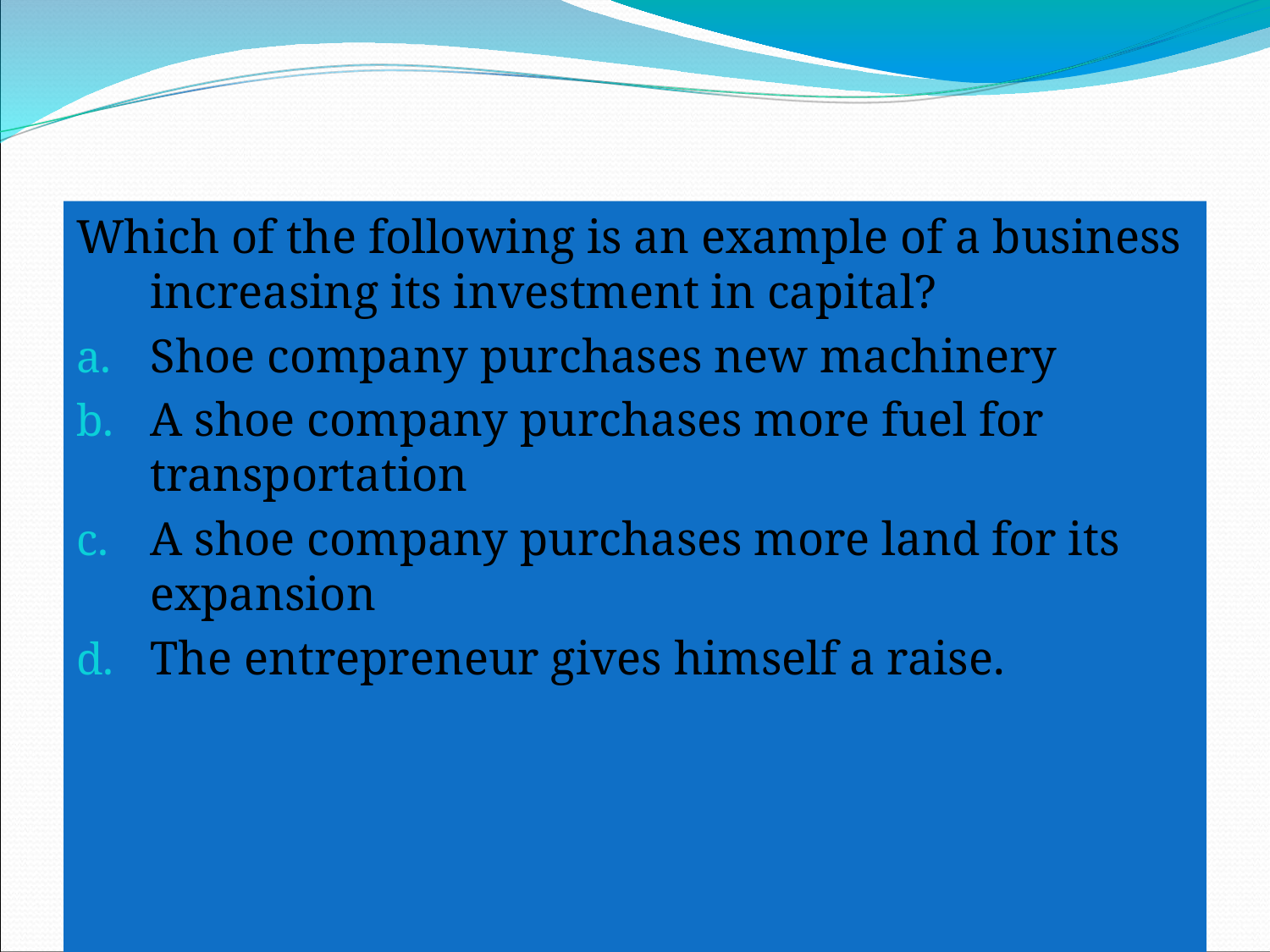

#
Which of the following is an example of a business increasing its investment in capital?
Shoe company purchases new machinery
A shoe company purchases more fuel for transportation
A shoe company purchases more land for its expansion
The entrepreneur gives himself a raise.